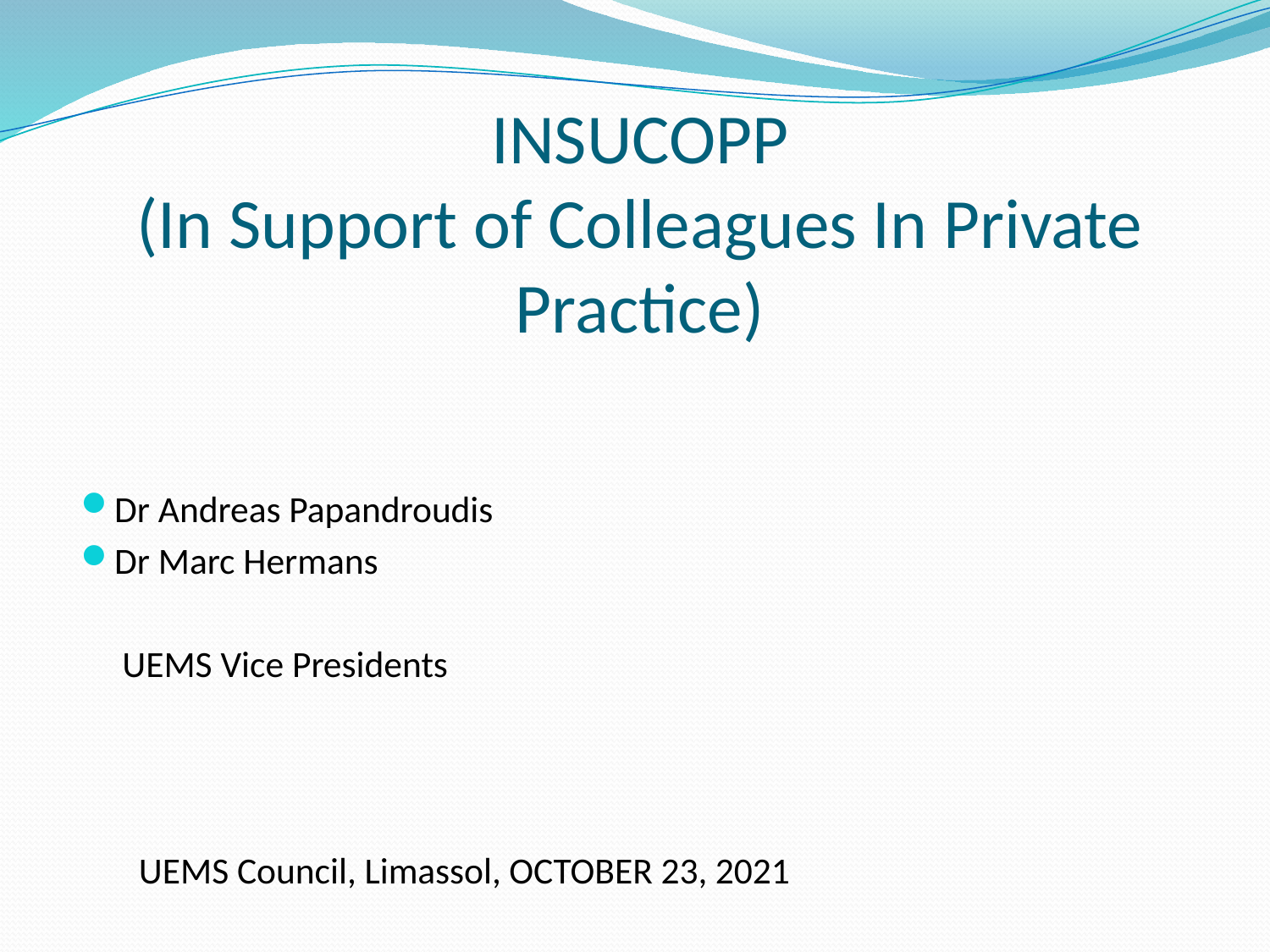

# INSUCOPP (In Support of Colleagues In Private Practice)

Dr Andreas Papandroudis
Dr Marc Hermans

     UEMS Vice Presidents

       UEMS Council, Limassol, OCTOBER 23, 2021